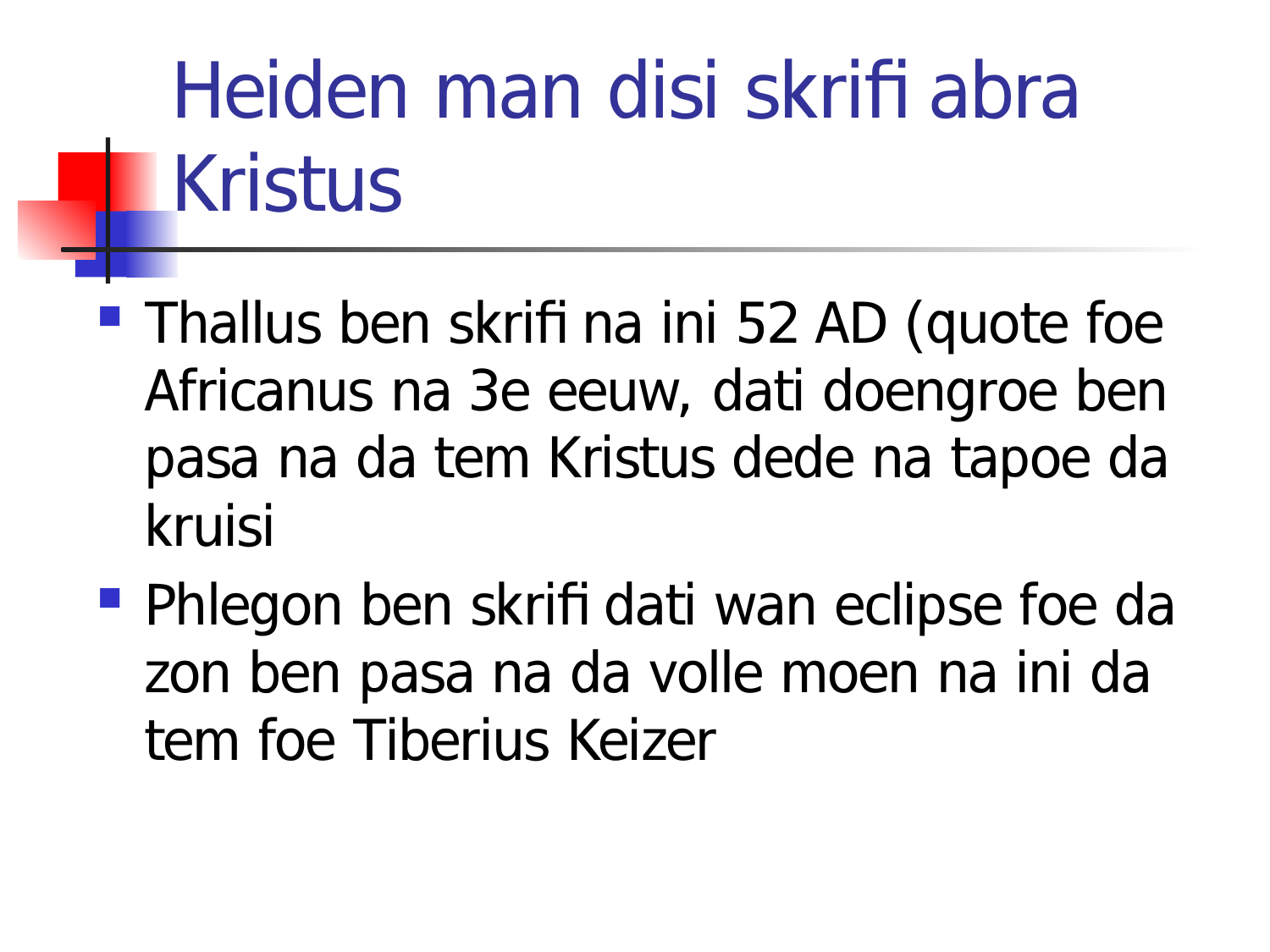

# Heiden man disi skrifi abra Kristus
Thallus ben skrifi na ini 52 AD (quote foe Africanus na 3e eeuw, dati doengroe ben pasa na da tem Kristus dede na tapoe da kruisi
Phlegon ben skrifi dati wan eclipse foe da zon ben pasa na da volle moen na ini da tem foe Tiberius Keizer